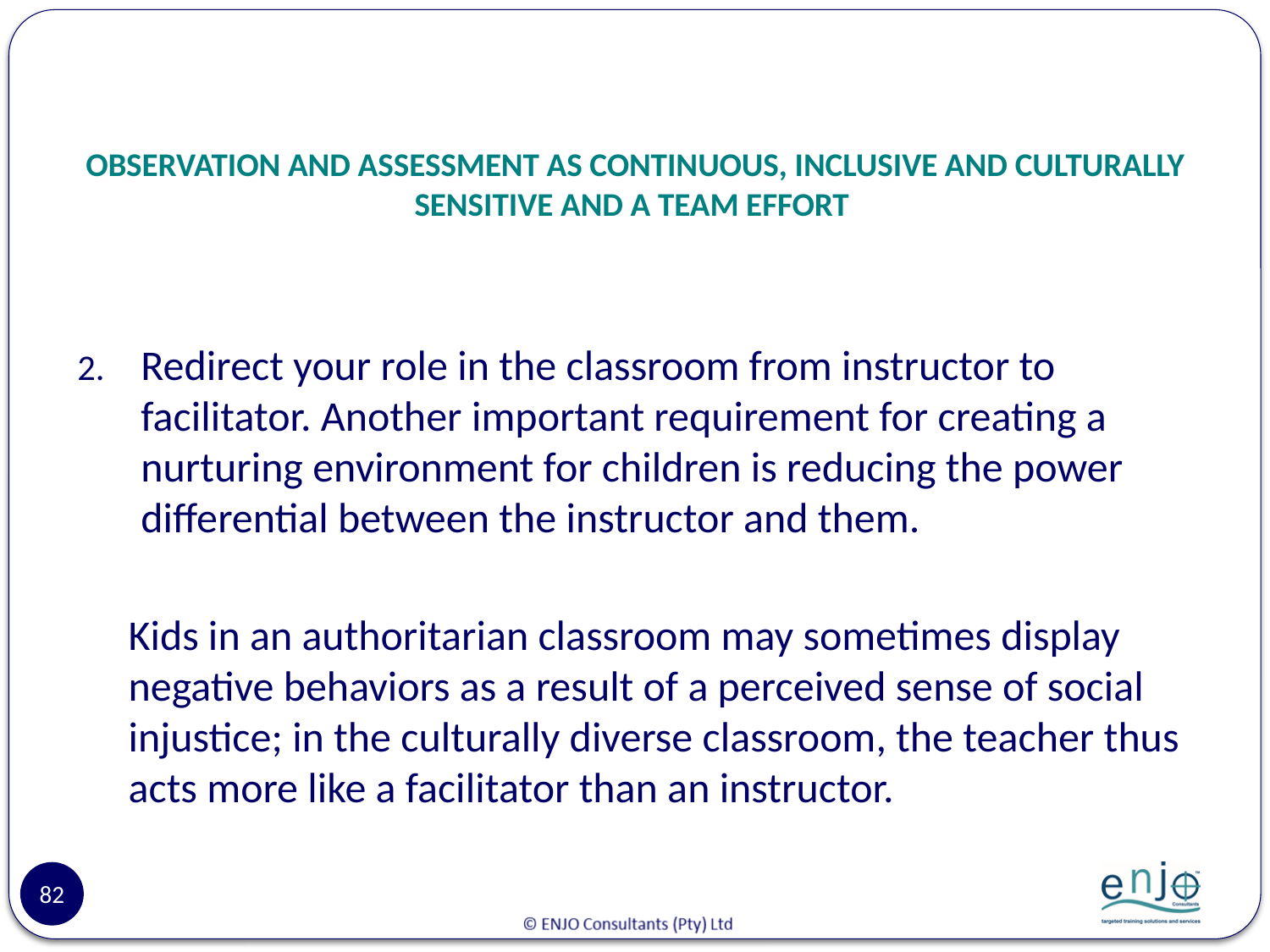

# OBSERVATION AND ASSESSMENT AS CONTINUOUS, INCLUSIVE AND CULTURALLY SENSITIVE AND A TEAM EFFORT
Redirect your role in the classroom from instructor to facilitator. Another important requirement for creating a nurturing environment for children is reducing the power differential between the instructor and them.

Kids in an authoritarian classroom may sometimes display negative behaviors as a result of a perceived sense of social injustice; in the culturally diverse classroom, the teacher thus acts more like a facilitator than an instructor.

82